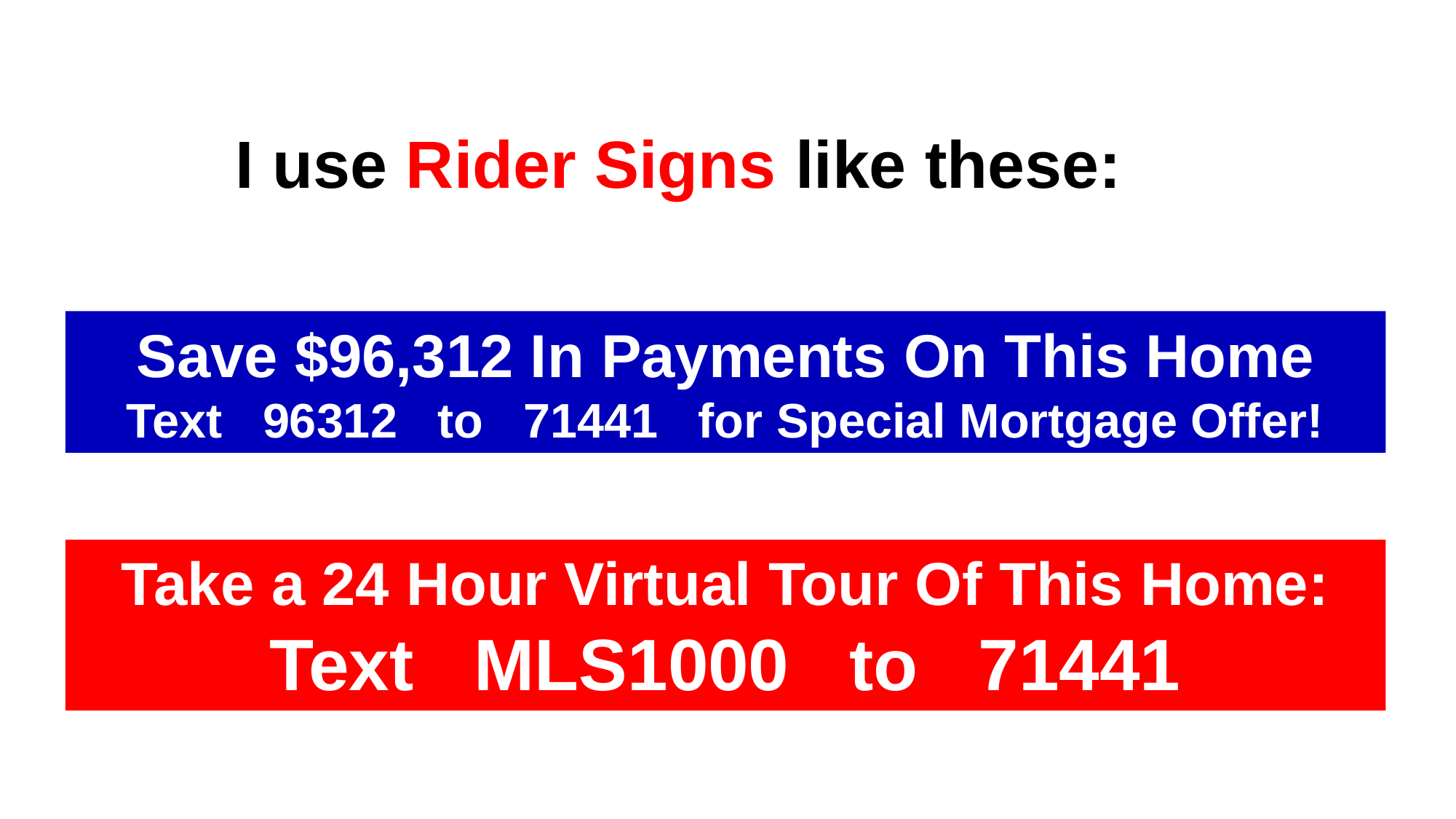

I use Rider Signs like these:
Save $96,312 In Payments On This Home
Text   96312   to   71441   for Special Mortgage Offer!
Take a 24 Hour Virtual Tour Of This Home:
Text   MLS1000   to   71441